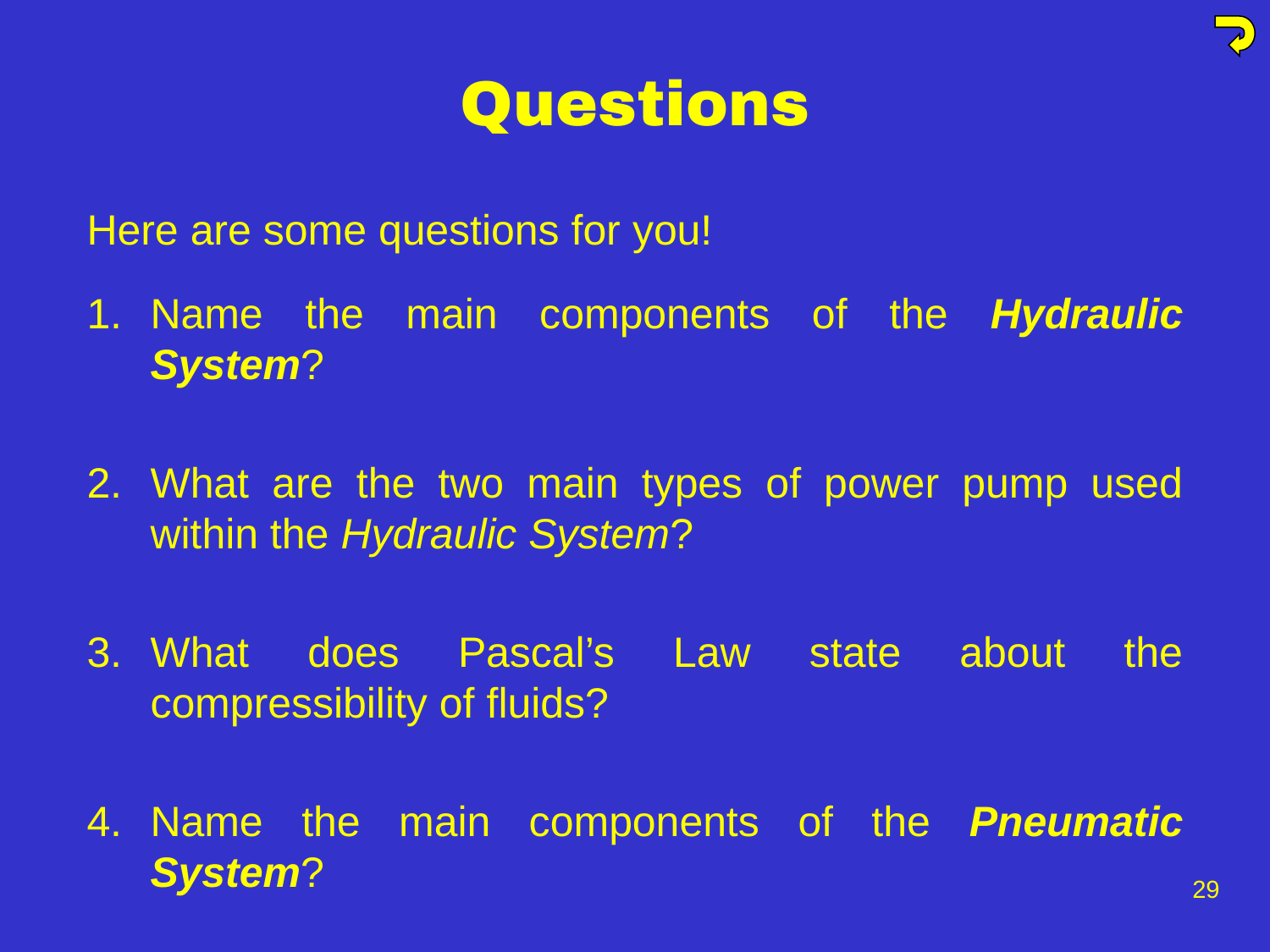

# Questions
Here are some questions for you!

Name the main components of the Hydraulic System?

What are the two main types of power pump used within the Hydraulic System?

What does Pascal’s Law state about the compressibility of fluids?

Name the main components of the Pneumatic System?
29